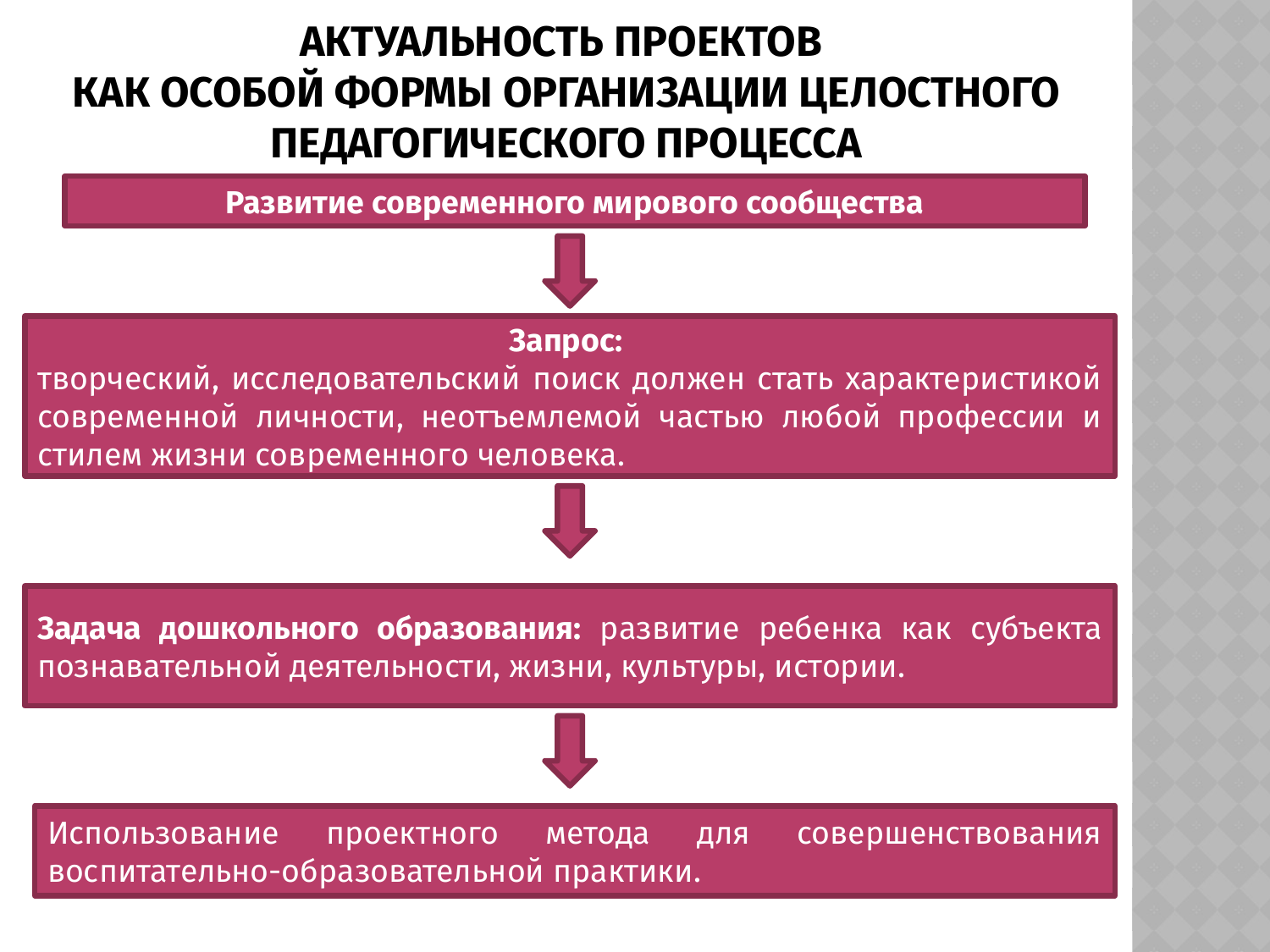

# Актуальность проектов как особой формы организации целостного педагогического процесса
Развитие современного мирового сообщества

Запрос:
творческий, исследовательский поиск должен стать характеристикой современной личности, неотъемлемой частью любой профессии и стилем жизни современного человека.

Задача дошкольного образования: развитие ребенка как субъекта познавательной деятельности, жизни, культуры, истории.

Использование проектного метода для совершенствования воспитательно-образовательной практики.